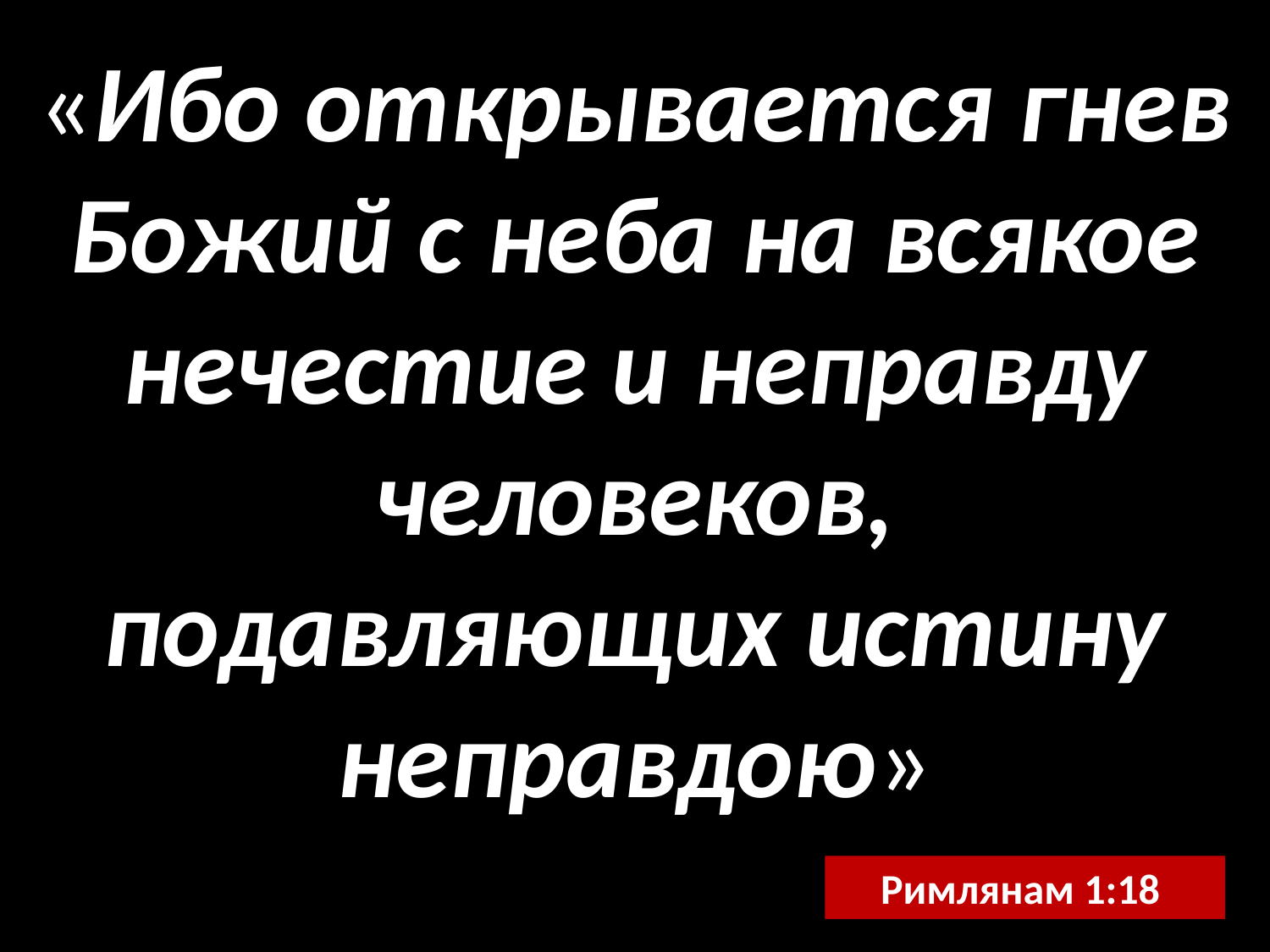

«Ибо открывается гнев Божий с неба на всякое нечестие и неправду человеков, подавляющих истину неправдою»
Римлянам 1:18